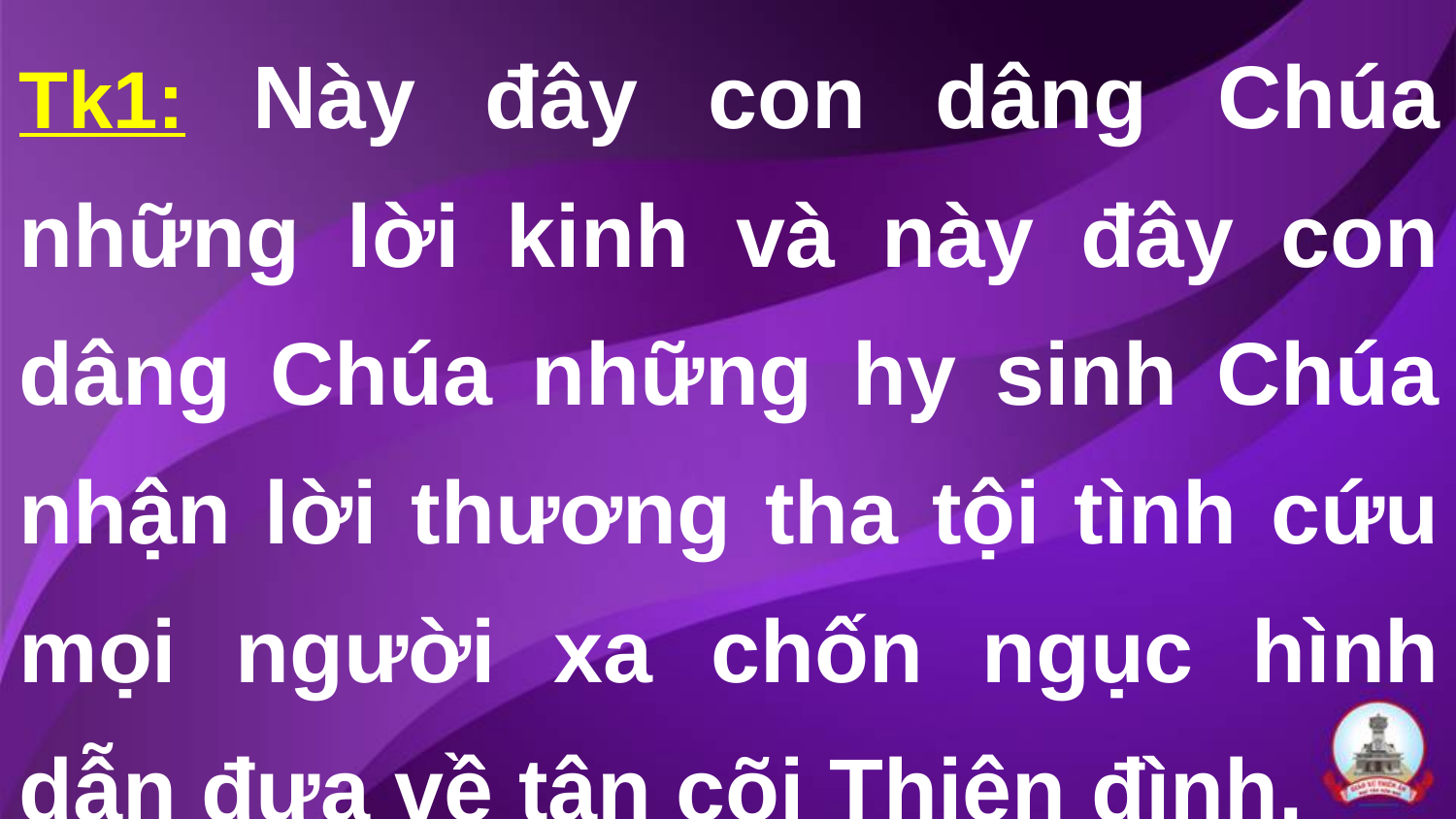

Tk1: Này đây con dâng Chúa những lời kinh và này đây con dâng Chúa những hy sinh Chúa nhận lời thương tha tội tình cứu mọi người xa chốn ngục hình dẫn đưa về tận cõi Thiên đình.